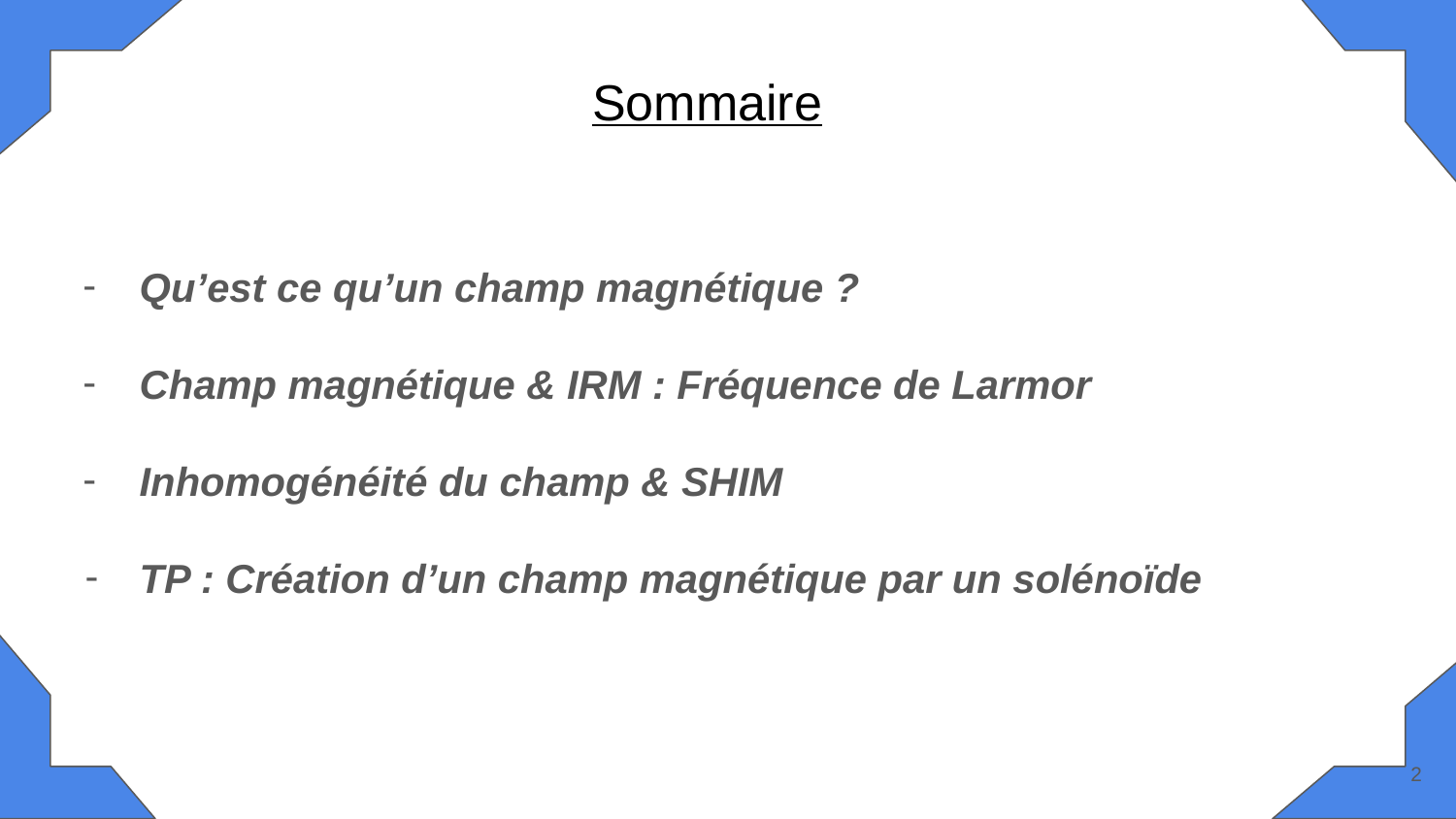

Sommaire

Qu’est ce qu’un champ magnétique ?

Champ magnétique & IRM : Fréquence de Larmor

Inhomogénéité du champ & SHIM

TP : Création d’un champ magnétique par un solénoïde

2